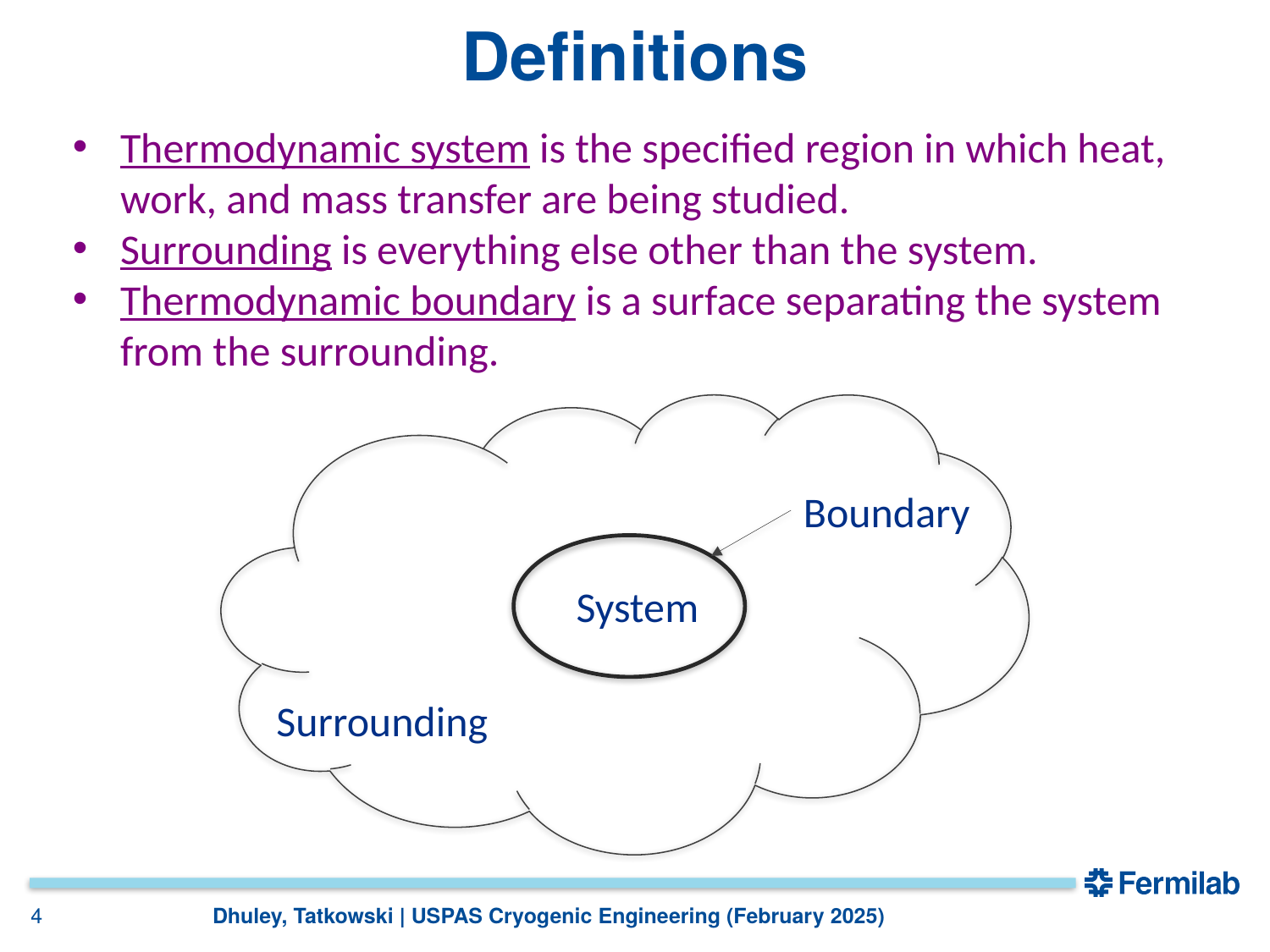

# Definitions
Thermodynamic system is the specified region in which heat, work, and mass transfer are being studied.
Surrounding is everything else other than the system.
Thermodynamic boundary is a surface separating the system from the surrounding.

Boundary

System
Surrounding
4
Dhuley, Tatkowski | USPAS Cryogenic Engineering (February 2025)